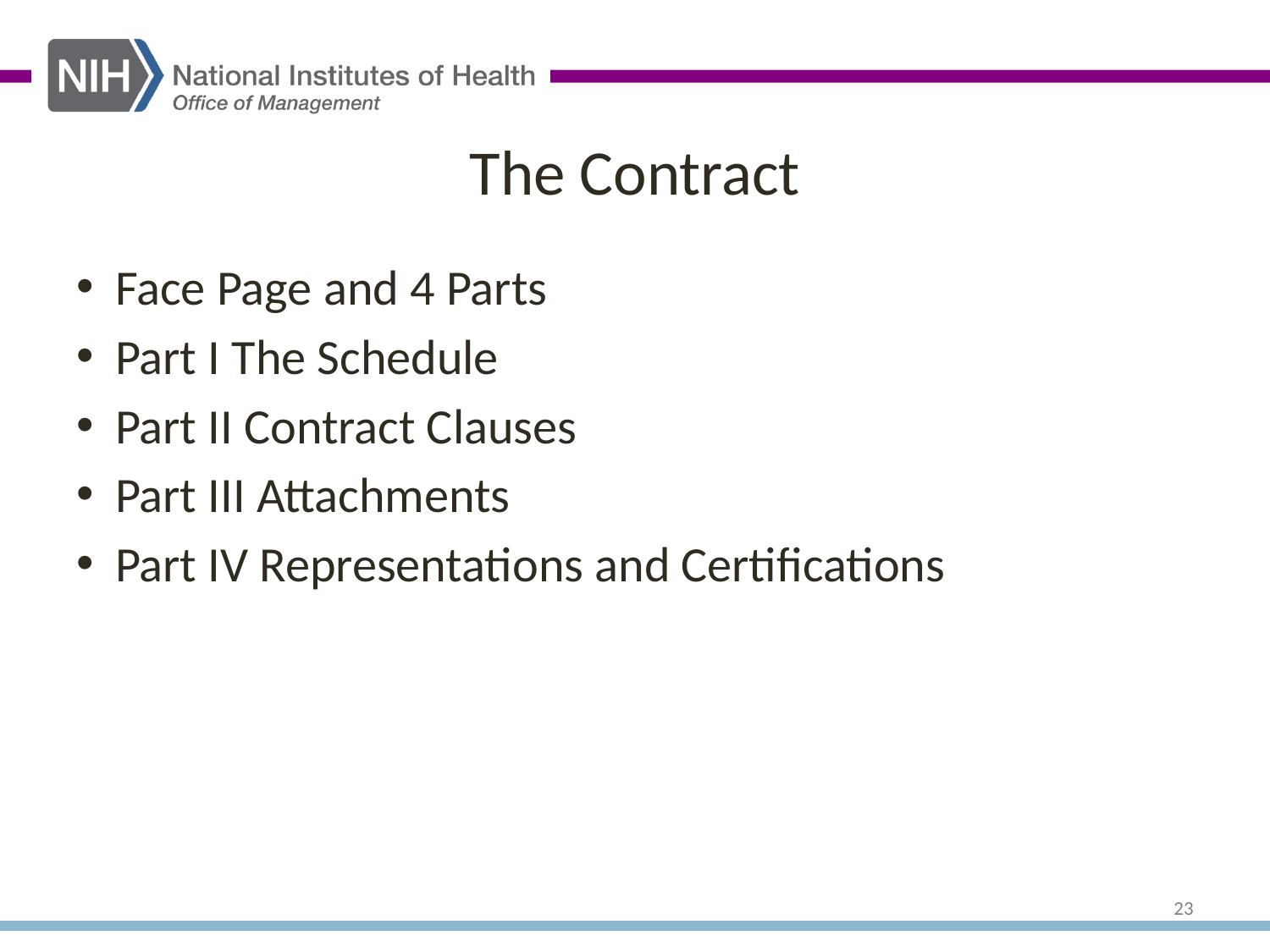

# The Contract
Face Page and 4 Parts
Part I The Schedule
Part II Contract Clauses
Part III Attachments
Part IV Representations and Certifications

23